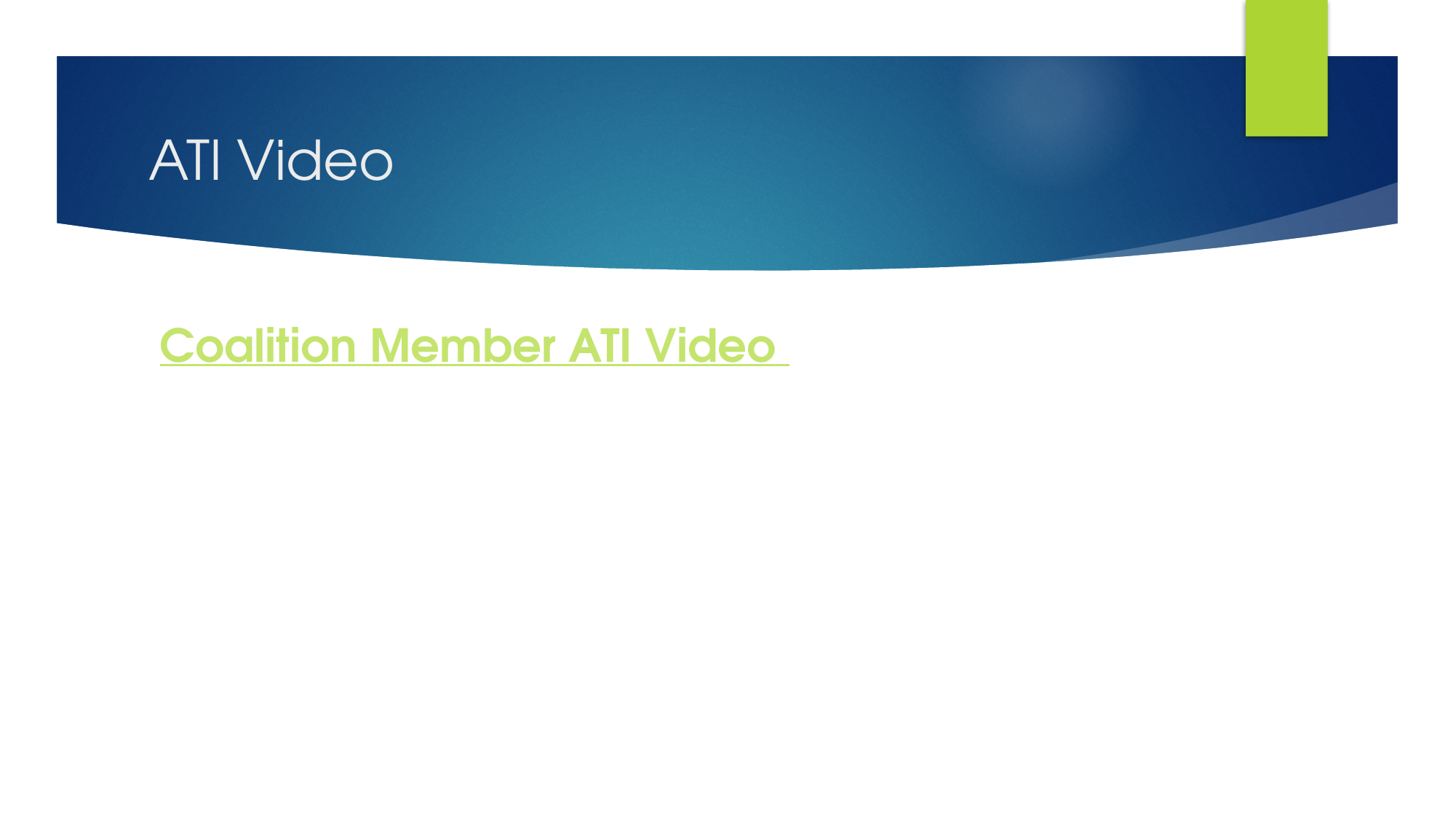

# ATI Video
Coalition Member ATI Video